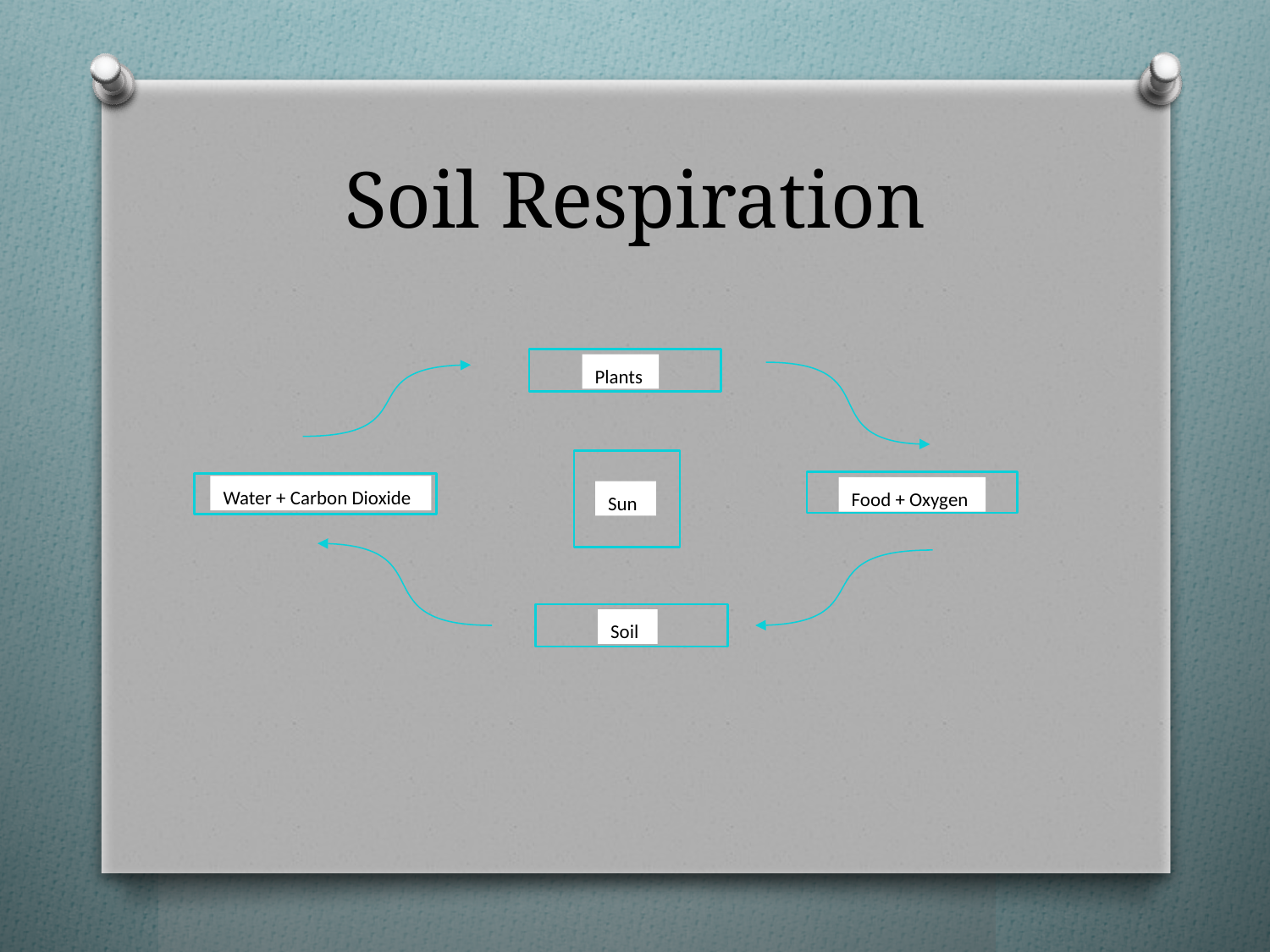

# Soil Respiration

Plants

Water + Carbon Dioxide
Food + Oxygen
Sun

Soil